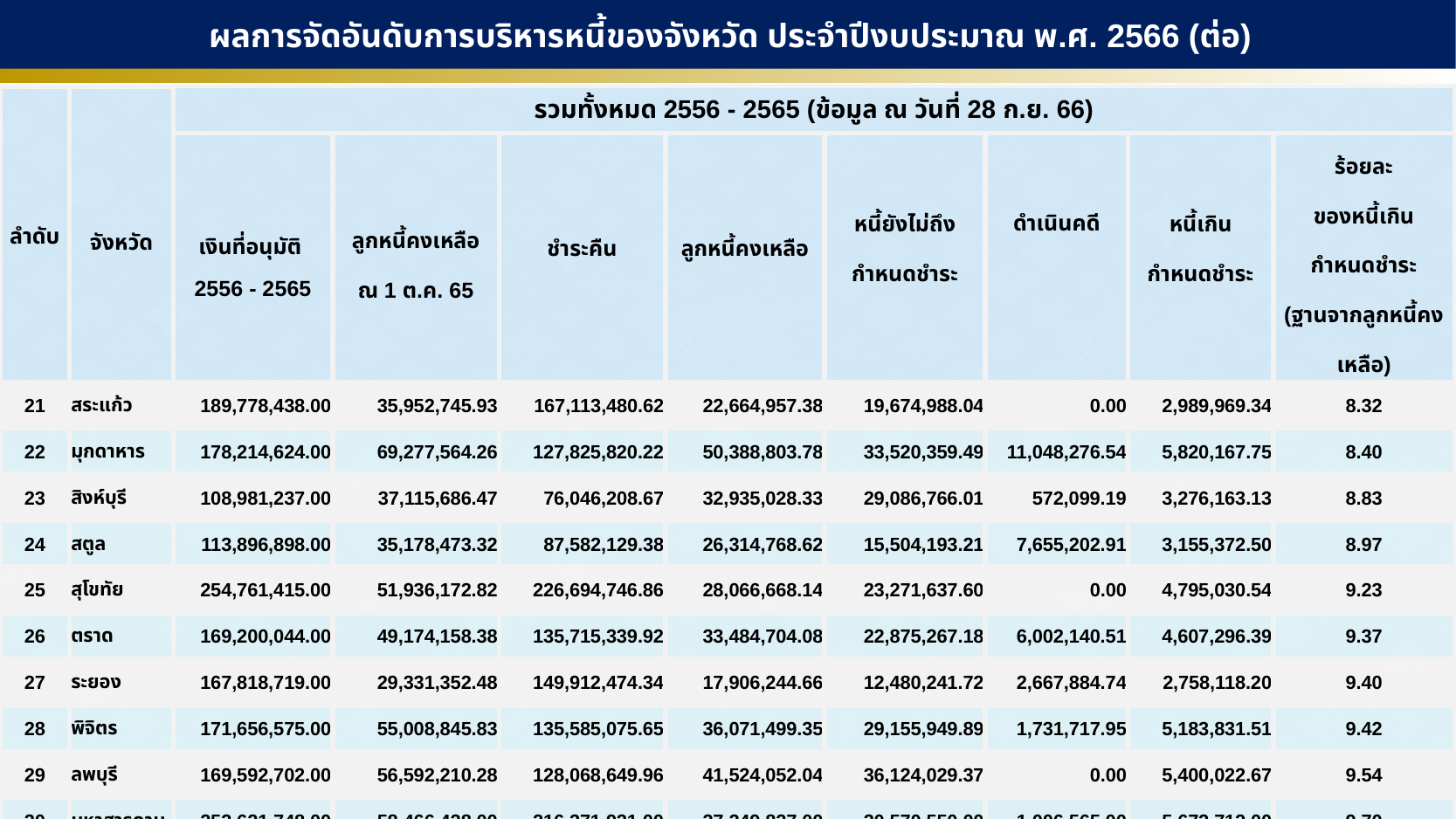

ผลการจัดอันดับการบริหารหนี้ของจังหวัด ประจำปีงบประมาณ พ.ศ. 2566 (ต่อ)
| ลำดับ | จังหวัด | รวมทั้งหมด 2556 - 2565 (ข้อมูล ณ วันที่ 28 ก.ย. 66) |  |  |  |  |  |  |  |
| --- | --- | --- | --- | --- | --- | --- | --- | --- | --- |
|  |  | เงินที่อนุมัติ 2556 - 2565 | ลูกหนี้คงเหลือ ณ 1 ต.ค. 65 | ชำระคืน | ลูกหนี้คงเหลือ | หนี้ยังไม่ถึง กำหนดชำระ | ดำเนินคดี | หนี้เกิน กำหนดชำระ | ร้อยละ ของหนี้เกิน กำหนดชำระ (ฐานจากลูกหนี้คงเหลือ) |
| 21 | สระแก้ว | 189,778,438.00 | 35,952,745.93 | 167,113,480.62 | 22,664,957.38 | 19,674,988.04 | 0.00 | 2,989,969.34 | 8.32 |
| 22 | มุกดาหาร | 178,214,624.00 | 69,277,564.26 | 127,825,820.22 | 50,388,803.78 | 33,520,359.49 | 11,048,276.54 | 5,820,167.75 | 8.40 |
| 23 | สิงห์บุรี | 108,981,237.00 | 37,115,686.47 | 76,046,208.67 | 32,935,028.33 | 29,086,766.01 | 572,099.19 | 3,276,163.13 | 8.83 |
| 24 | สตูล | 113,896,898.00 | 35,178,473.32 | 87,582,129.38 | 26,314,768.62 | 15,504,193.21 | 7,655,202.91 | 3,155,372.50 | 8.97 |
| 25 | สุโขทัย | 254,761,415.00 | 51,936,172.82 | 226,694,746.86 | 28,066,668.14 | 23,271,637.60 | 0.00 | 4,795,030.54 | 9.23 |
| 26 | ตราด | 169,200,044.00 | 49,174,158.38 | 135,715,339.92 | 33,484,704.08 | 22,875,267.18 | 6,002,140.51 | 4,607,296.39 | 9.37 |
| 27 | ระยอง | 167,818,719.00 | 29,331,352.48 | 149,912,474.34 | 17,906,244.66 | 12,480,241.72 | 2,667,884.74 | 2,758,118.20 | 9.40 |
| 28 | พิจิตร | 171,656,575.00 | 55,008,845.83 | 135,585,075.65 | 36,071,499.35 | 29,155,949.89 | 1,731,717.95 | 5,183,831.51 | 9.42 |
| 29 | ลพบุรี | 169,592,702.00 | 56,592,210.28 | 128,068,649.96 | 41,524,052.04 | 36,124,029.37 | 0.00 | 5,400,022.67 | 9.54 |
| 30 | มหาสารคาม | 253,621,748.00 | 58,466,428.00 | 216,371,921.00 | 37,249,827.00 | 30,570,550.00 | 1,006,565.00 | 5,672,712.00 | 9.70 |